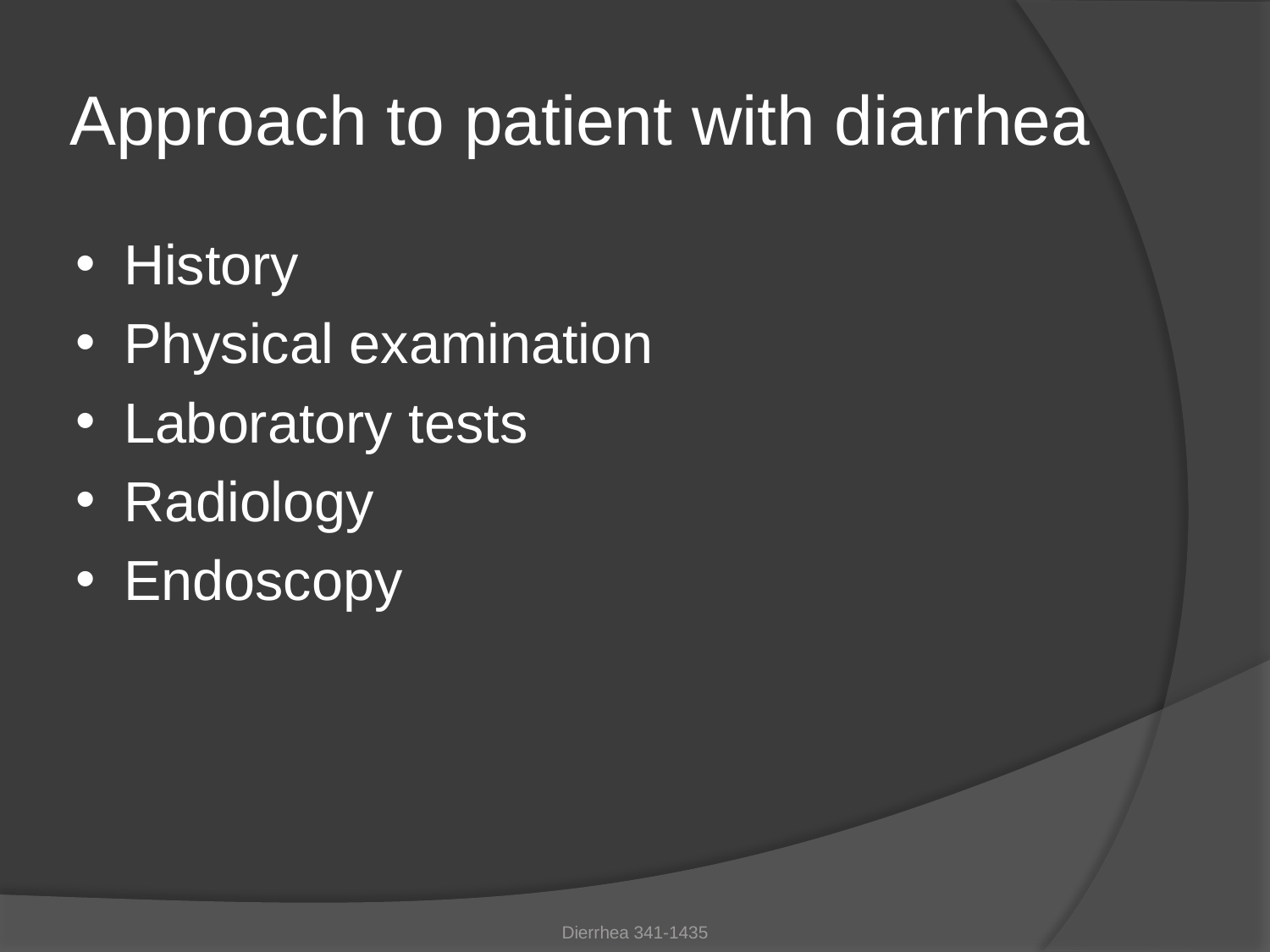

# Approach to patient with diarrhea
History
Physical examination
Laboratory tests
Radiology
Endoscopy
Dierrhea 341-1435